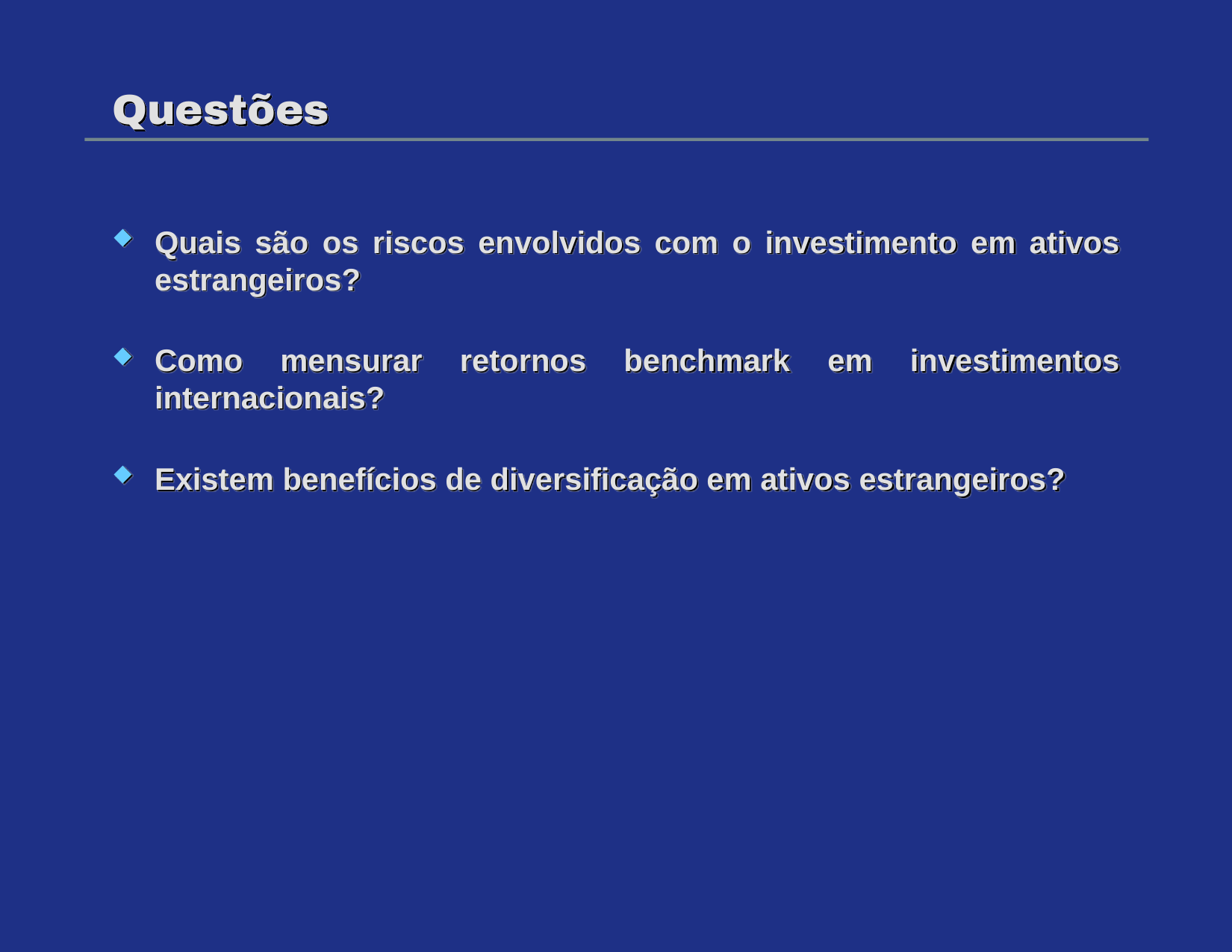

# Questões
Quais são os riscos envolvidos com o investimento em ativos estrangeiros?
Como mensurar retornos benchmark em investimentos internacionais?
Existem benefícios de diversificação em ativos estrangeiros?